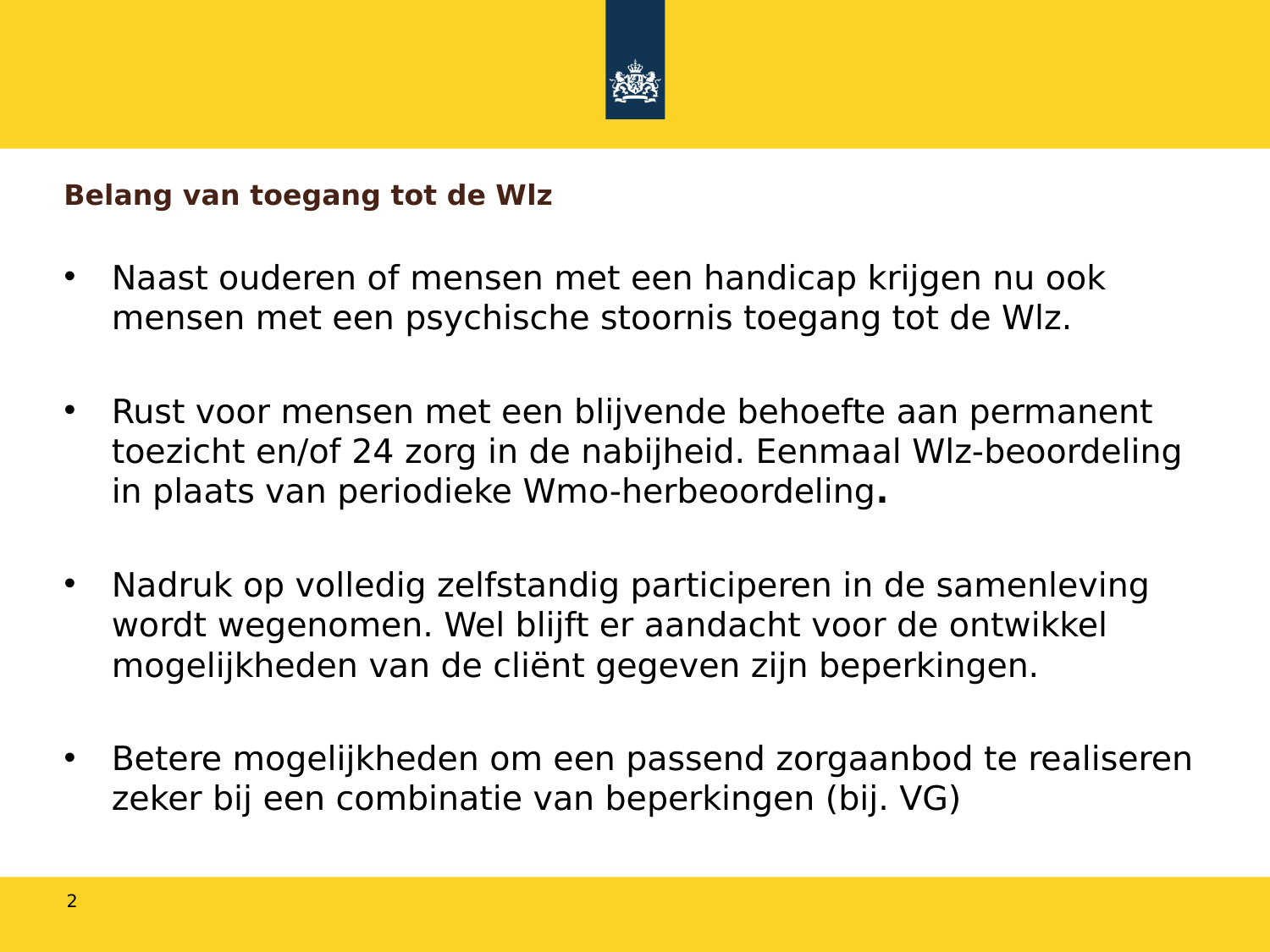

# Belang van toegang tot de Wlz
Naast ouderen of mensen met een handicap krijgen nu ook mensen met een psychische stoornis toegang tot de Wlz.

Rust voor mensen met een blijvende behoefte aan permanent toezicht en/of 24 zorg in de nabijheid. Eenmaal Wlz-beoordeling in plaats van periodieke Wmo-herbeoordeling.

Nadruk op volledig zelfstandig participeren in de samenleving wordt wegenomen. Wel blijft er aandacht voor de ontwikkel mogelijkheden van de cliënt gegeven zijn beperkingen.

Betere mogelijkheden om een passend zorgaanbod te realiseren zeker bij een combinatie van beperkingen (bij. VG)

2